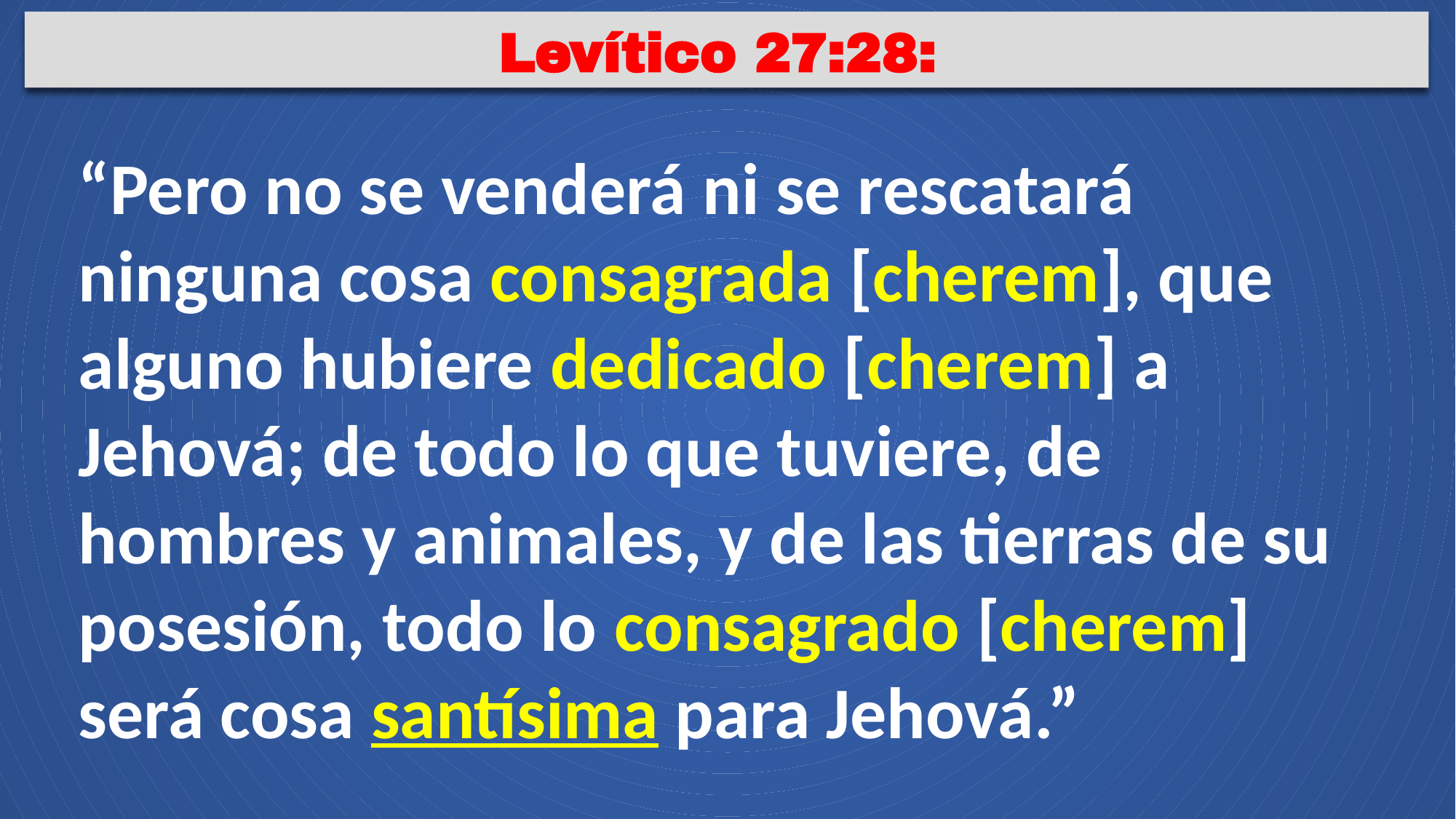

Levítico 27:28:
“Pero no se venderá ni se rescatará ninguna cosa consagrada [cherem], que alguno hubiere dedicado [cherem] a Jehová; de todo lo que tuviere, de hombres y animales, y de las tierras de su posesión, todo lo consagrado [cherem] será cosa santísima para Jehová.”